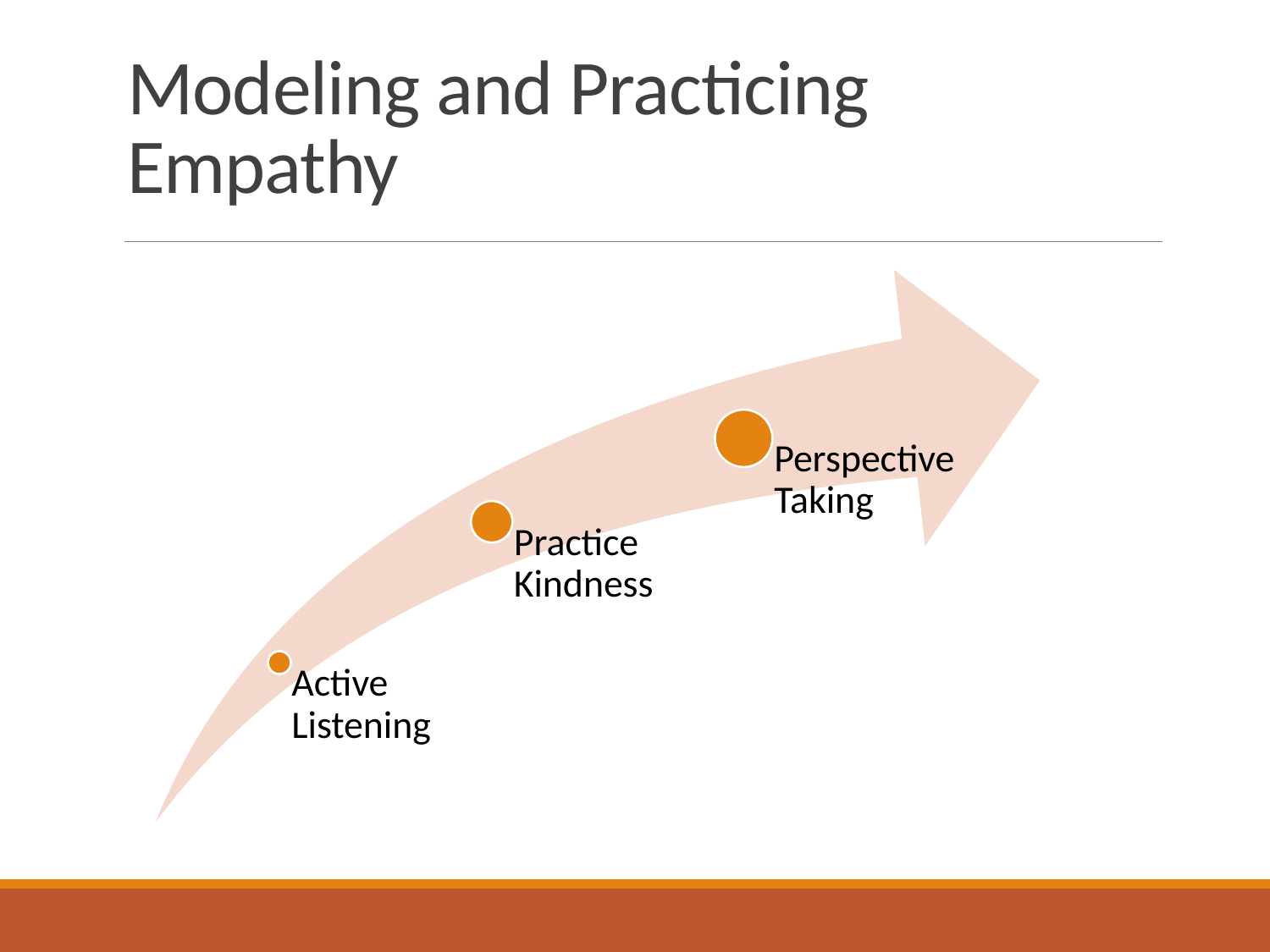

# Modeling and Practicing Empathy
Active Listening
Practice Kindness
Perspective Taking